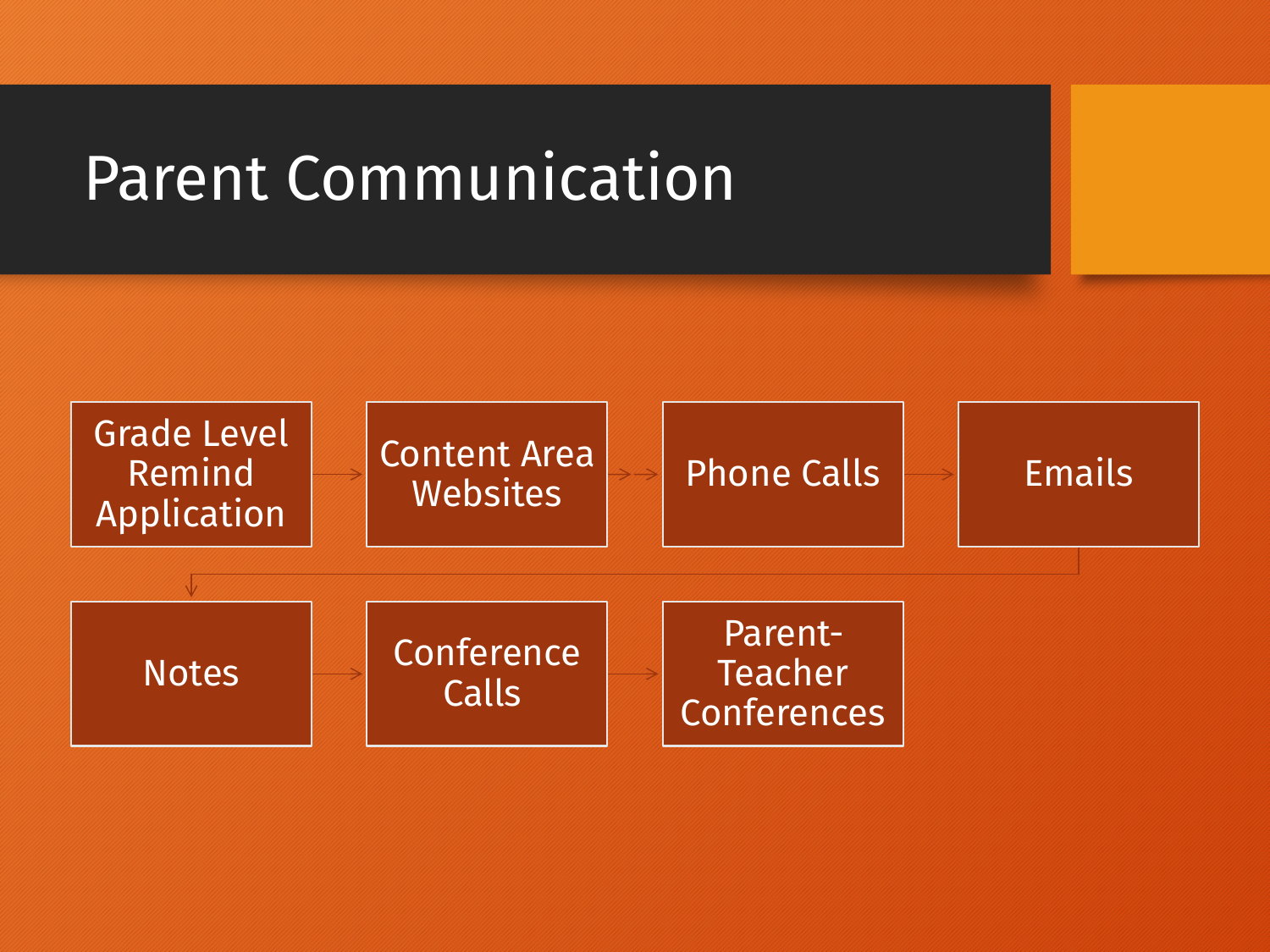

# Parent Communication

Grade Level Remind Application

Content Area Websites

Phone Calls

Emails

Notes

Conference Calls
Parent-Teacher Conferences